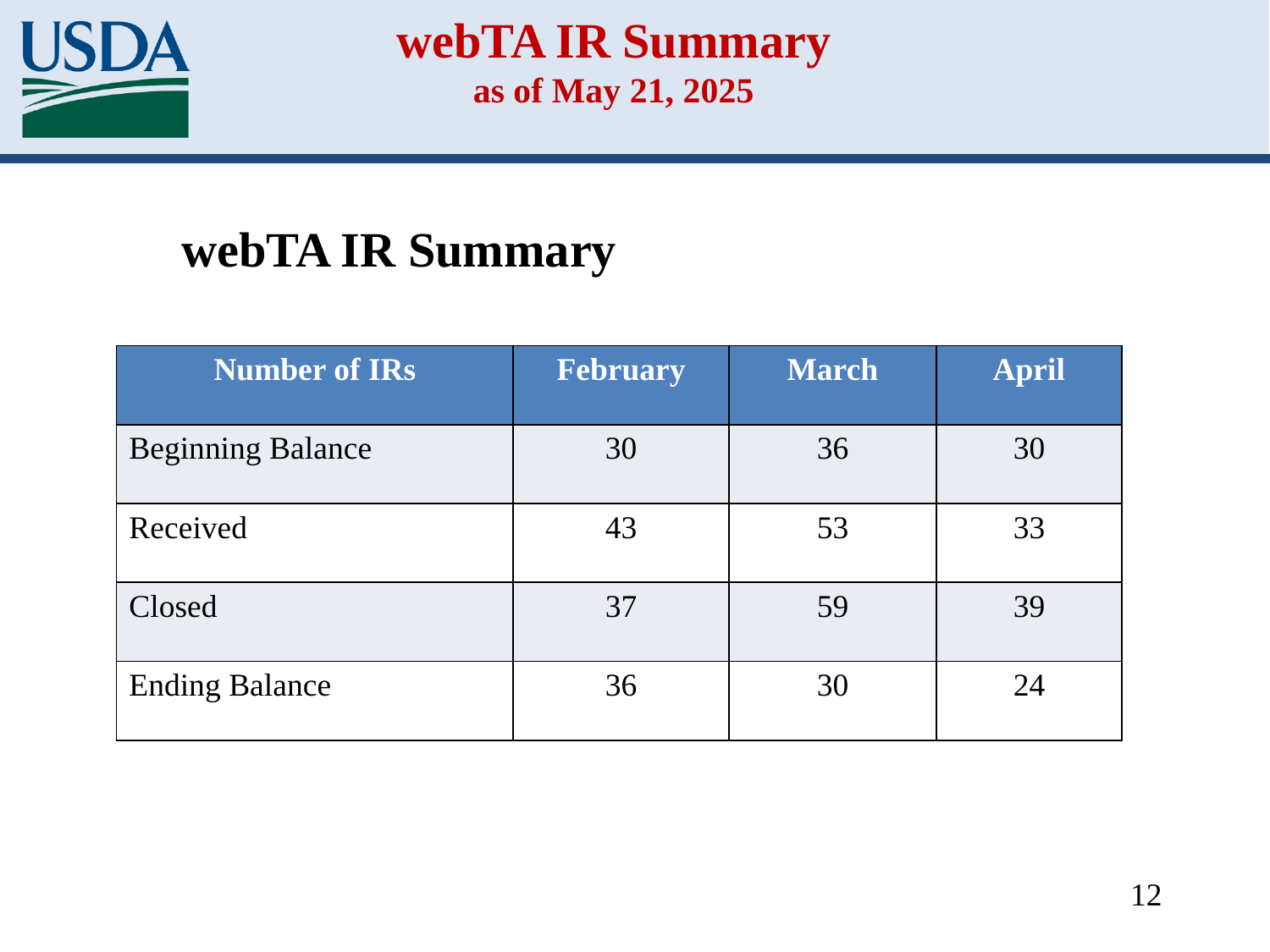

# webTA IR Summary as of May 21, 2025
webTA IR Summary
| Number of IRs | February | March | April |
| --- | --- | --- | --- |
| Beginning Balance | 30 | 36 | 30 |
| Received | 43 | 53 | 33 |
| Closed | 37 | 59 | 39 |
| Ending Balance | 36 | 30 | 24 |
12